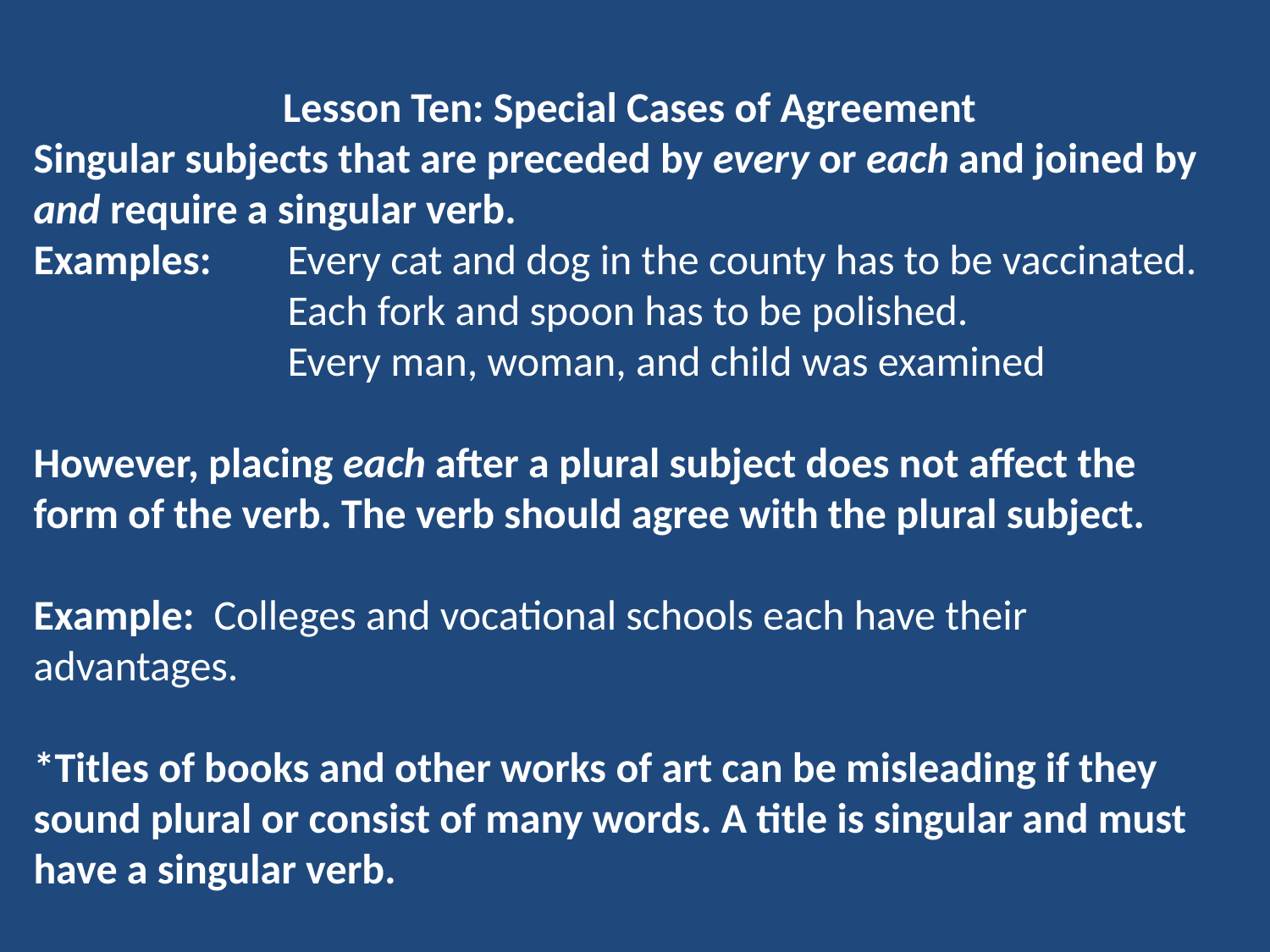

Lesson Ten: Special Cases of Agreement
Singular subjects that are preceded by every or each and joined by and require a singular verb.
Examples:  	Every cat and dog in the county has to be vaccinated.
		Each fork and spoon has to be polished.
		Every man, woman, and child was examined

However, placing each after a plural subject does not affect the form of the verb. The verb should agree with the plural subject.

Example:  Colleges and vocational schools each have their advantages.

*Titles of books and other works of art can be misleading if they sound plural or consist of many words. A title is singular and must have a singular verb.